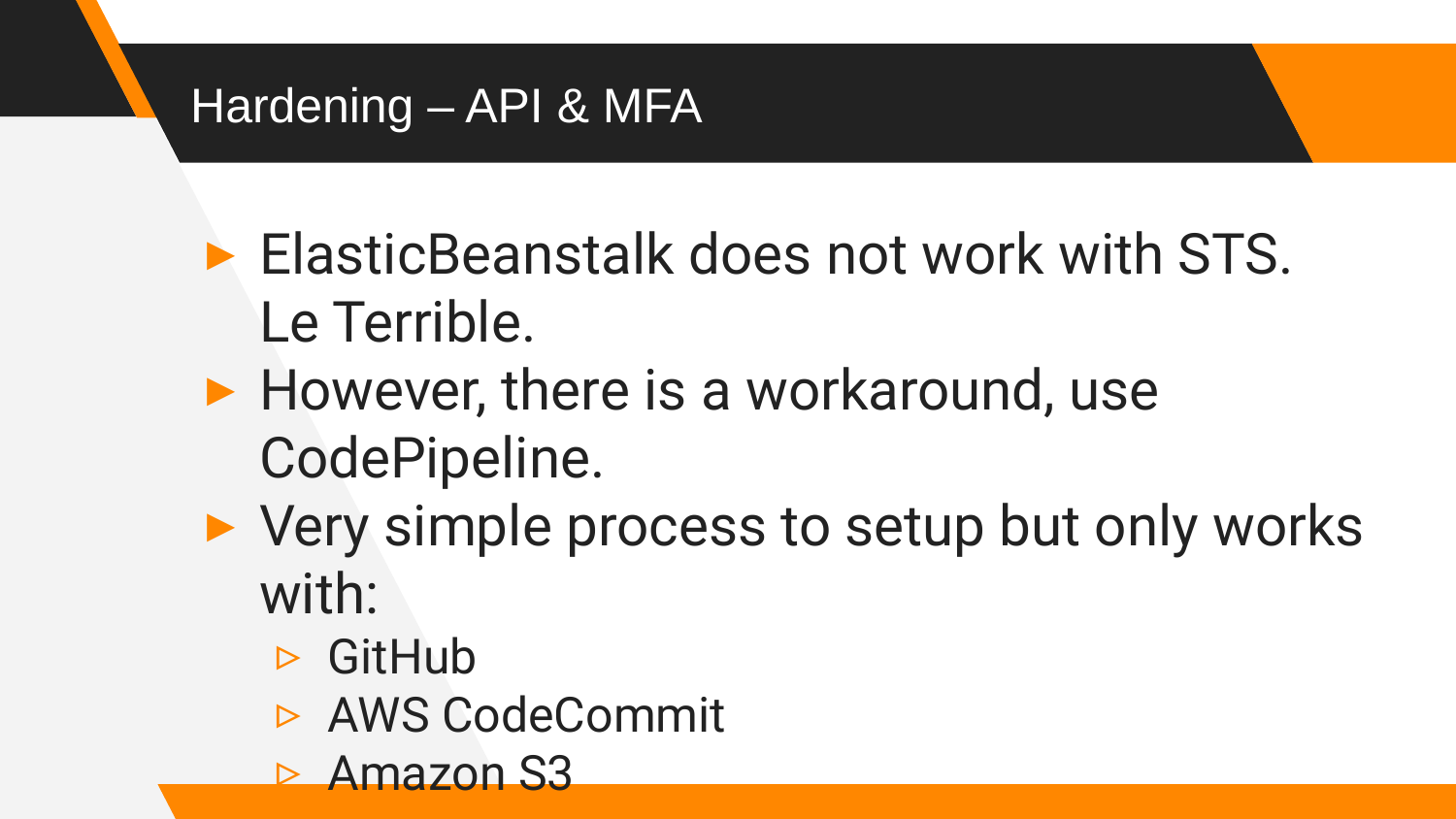

# Hardening – API & MFA
ElasticBeanstalk does not work with STS. Le Terrible.
However, there is a workaround, use CodePipeline.
Very simple process to setup but only works with:
GitHub
AWS CodeCommit
Amazon S3